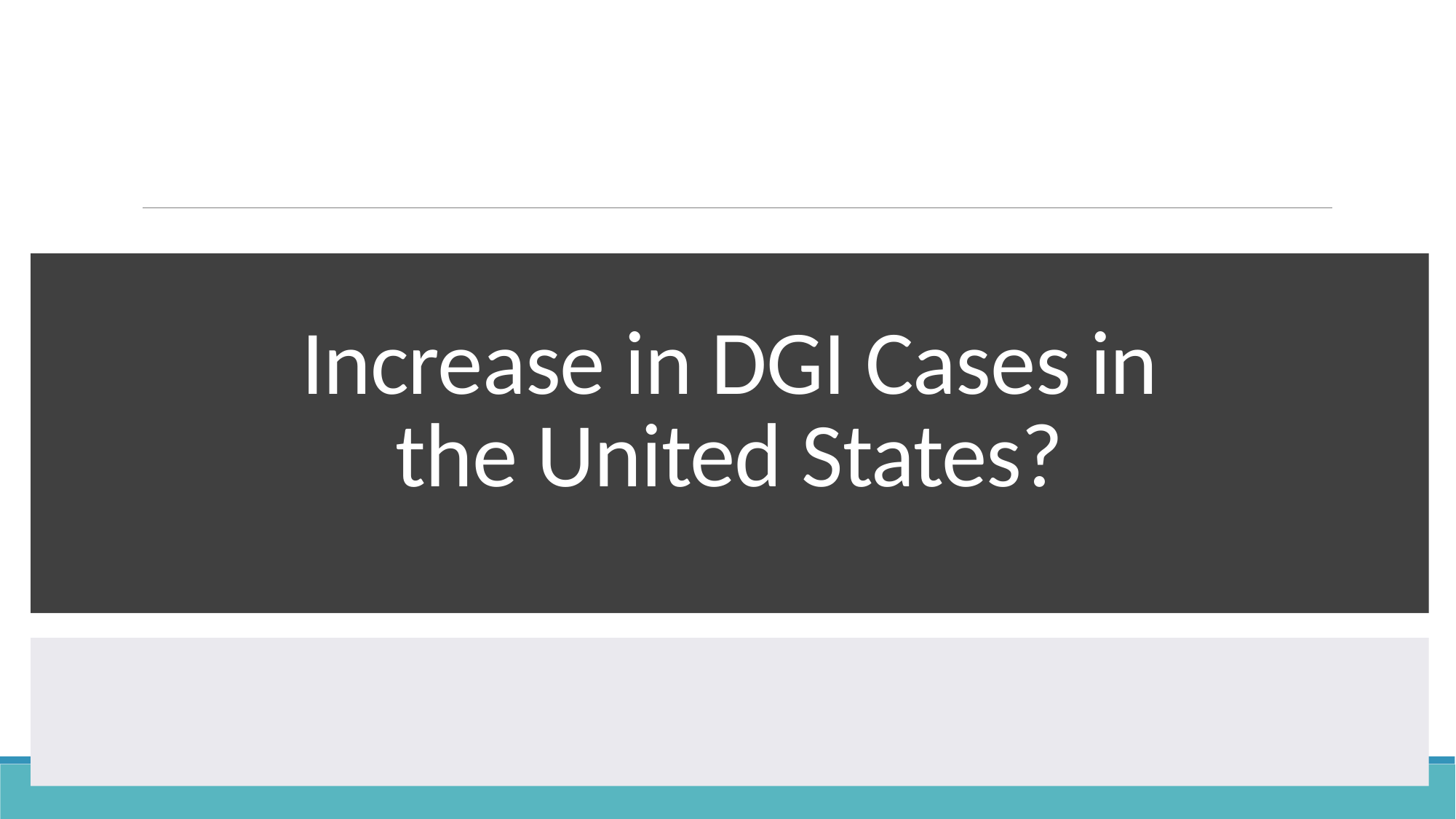

# Increase in DGI Cases in the United States?